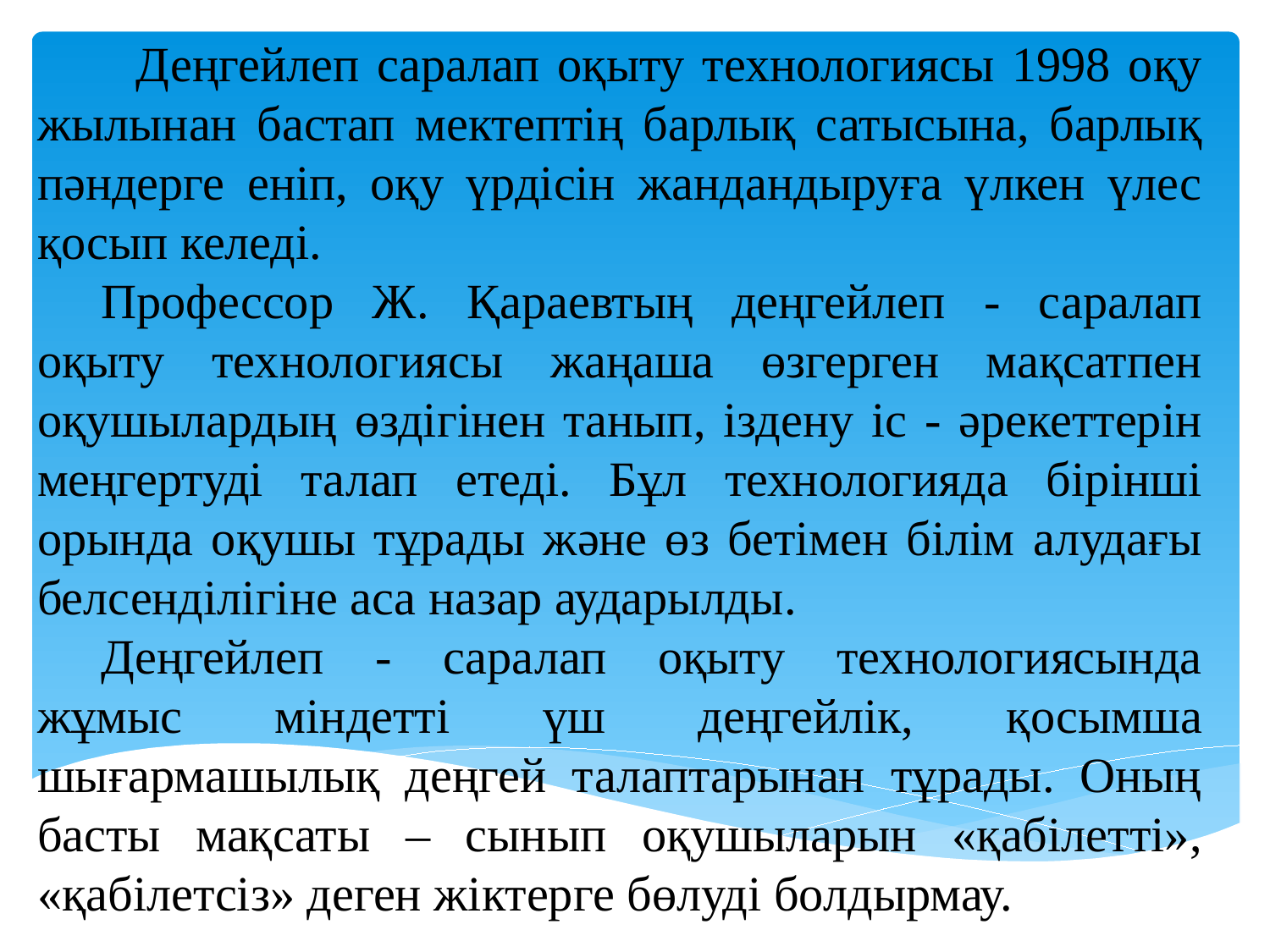

Деңгейлеп саралап оқыту технологиясы 1998 оқу жылынан бастап мектептің барлық сатысына, барлық пәндерге еніп, оқу үрдісін жандандыруға үлкен үлес қосып келеді.
Профессор Ж. Қараевтың деңгейлеп - саралап оқыту технологиясы жаңаша өзгерген мақсатпен оқушылардың өздігінен танып, іздену іс - әрекеттерін меңгертуді талап етеді. Бұл технологияда бірінші орында оқушы тұрады және өз бетімен білім алудағы белсенділігіне аса назар аударылды.
Деңгейлеп - саралап оқыту технологиясында жұмыс міндетті үш деңгейлік, қосымша шығармашылық деңгей талаптарынан тұрады. Оның басты мақсаты – сынып оқушыларын «қабілетті», «қабілетсіз» деген жіктерге бөлуді болдырмау.